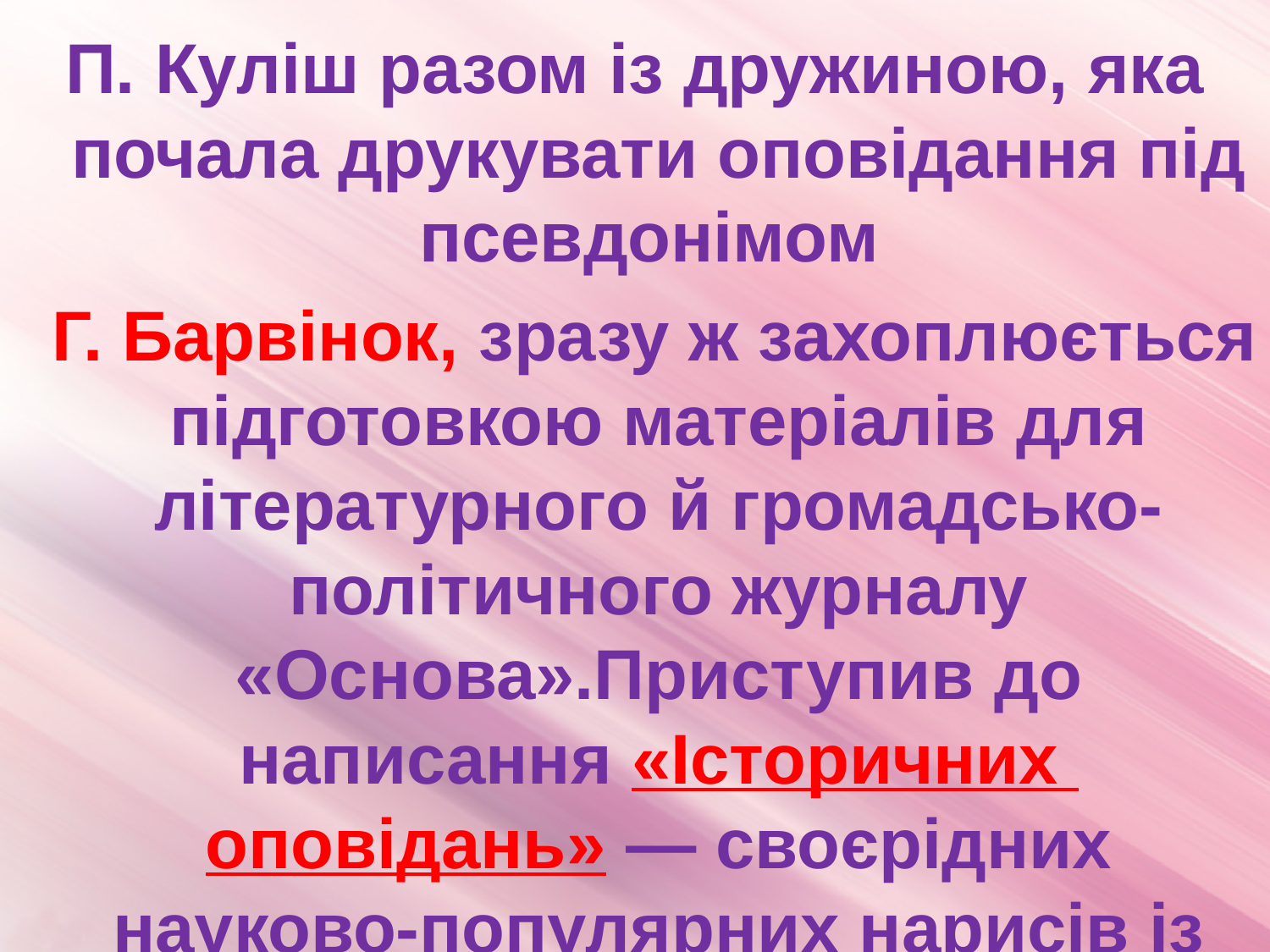

П. Куліш разом із дружиною, яка почала друкувати оповідання під псевдонімом
  Г. Барвінок, зразу ж захоплюється підготовкою матеріалів для літературного й громадсько-політичного журналу «Основа».Приступив до написання «Історичних  оповідань» — своєрідних науково-популярних нарисів із історії України — «Хмельниччина» і «Виговщина». З'явилися  вони 1861р. в «Основі».